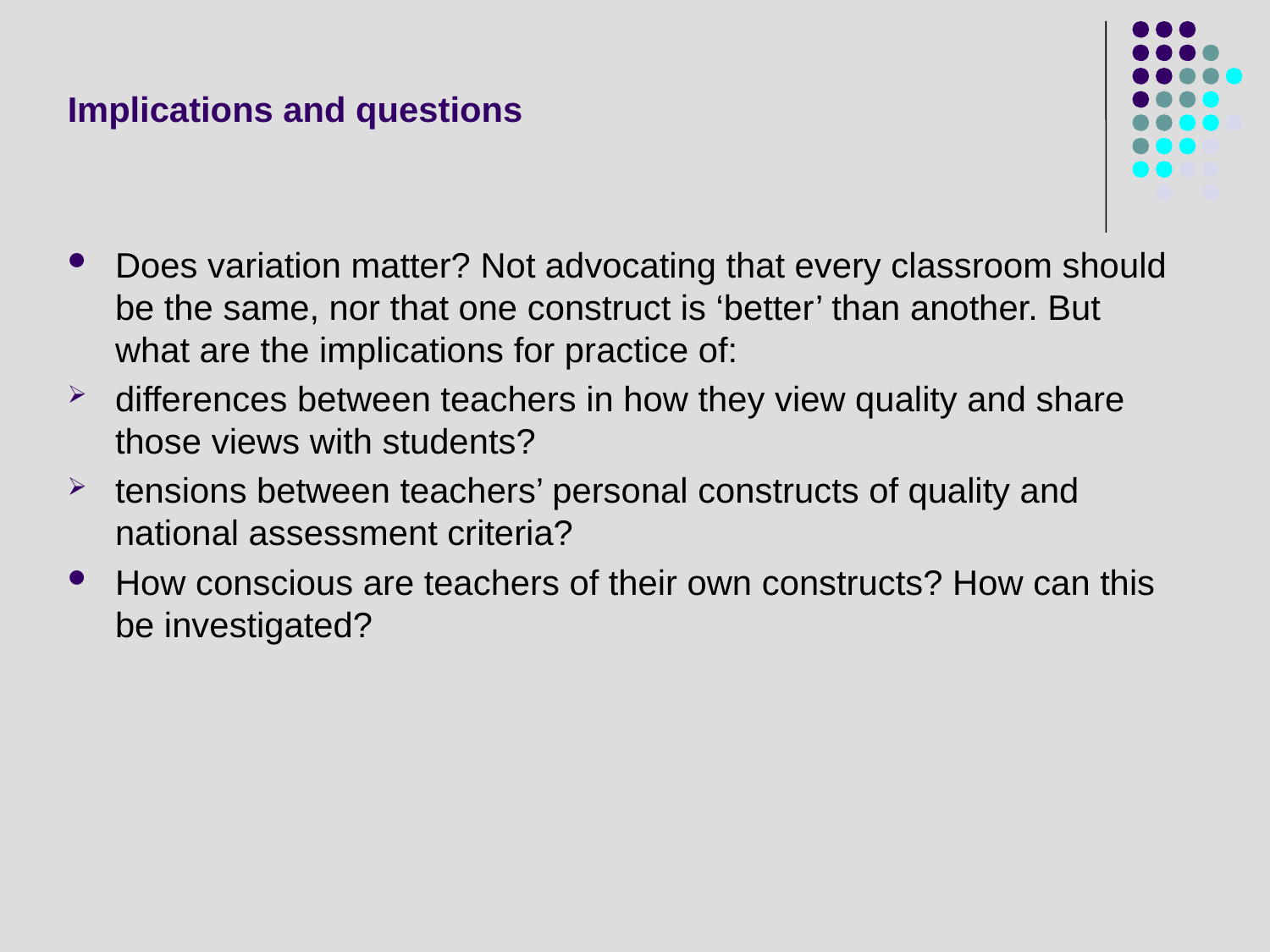

# Implications and questions
Does variation matter? Not advocating that every classroom should be the same, nor that one construct is ‘better’ than another. But what are the implications for practice of:
differences between teachers in how they view quality and share those views with students?
tensions between teachers’ personal constructs of quality and national assessment criteria?
How conscious are teachers of their own constructs? How can this be investigated?